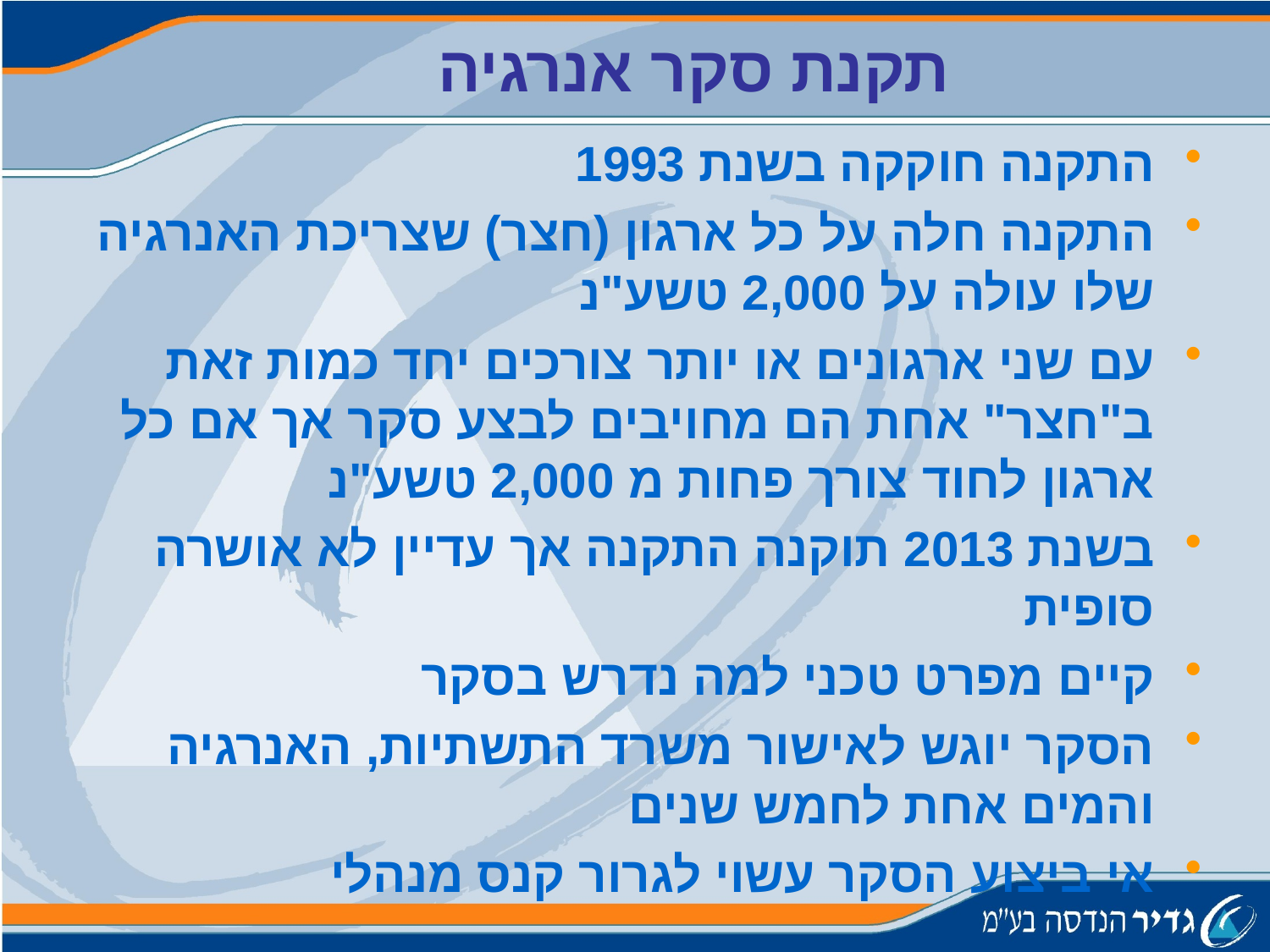

תקנת סקר אנרגיה
התקנה חוקקה בשנת 1993
התקנה חלה על כל ארגון (חצר) שצריכת האנרגיה שלו עולה על 2,000 טשע"נ
עם שני ארגונים או יותר צורכים יחד כמות זאת ב"חצר" אחת הם מחויבים לבצע סקר אך אם כל ארגון לחוד צורך פחות מ 2,000 טשע"נ
בשנת 2013 תוקנה התקנה אך עדיין לא אושרה סופית
קיים מפרט טכני למה נדרש בסקר
הסקר יוגש לאישור משרד התשתיות, האנרגיה והמים אחת לחמש שנים
אי ביצוע הסקר עשוי לגרור קנס מנהלי